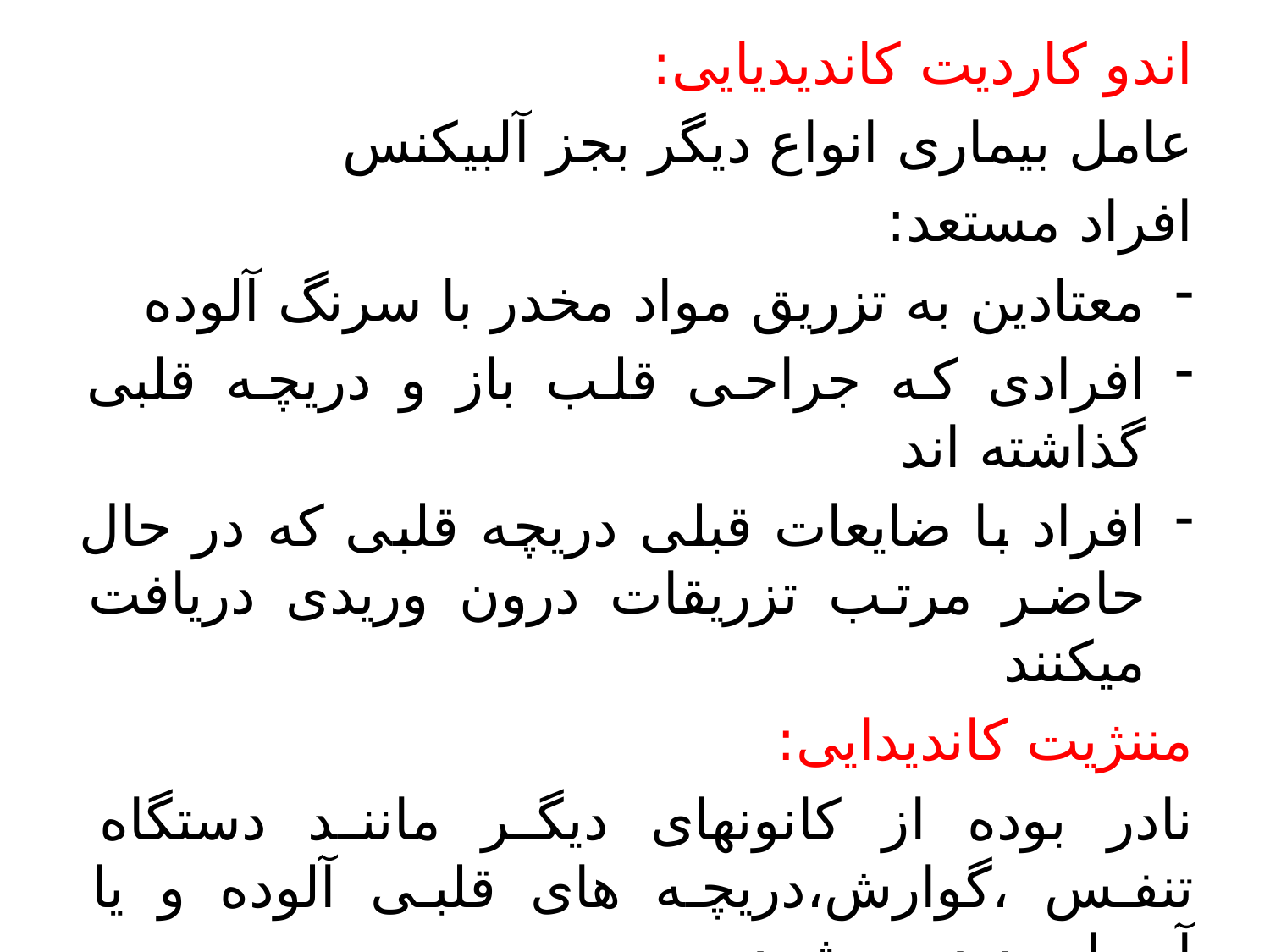

اندو کاردیت کاندیدیایی:
عامل بیماری انواع دیگر بجز آلبیکنس
افراد مستعد:
معتادین به تزریق مواد مخدر با سرنگ آلوده
افرادی که جراحی قلب باز و دریچه قلبی گذاشته اند
افراد با ضایعات قبلی دریچه قلبی که در حال حاضر مرتب تزریقات درون وریدی دریافت میکنند
مننژیت کاندیدایی:
نادر بوده از کانونهای دیگر مانند دستگاه تنفس ،گوارش،دریچه های قلبی آلوده و یا آمبولی دیده میشود